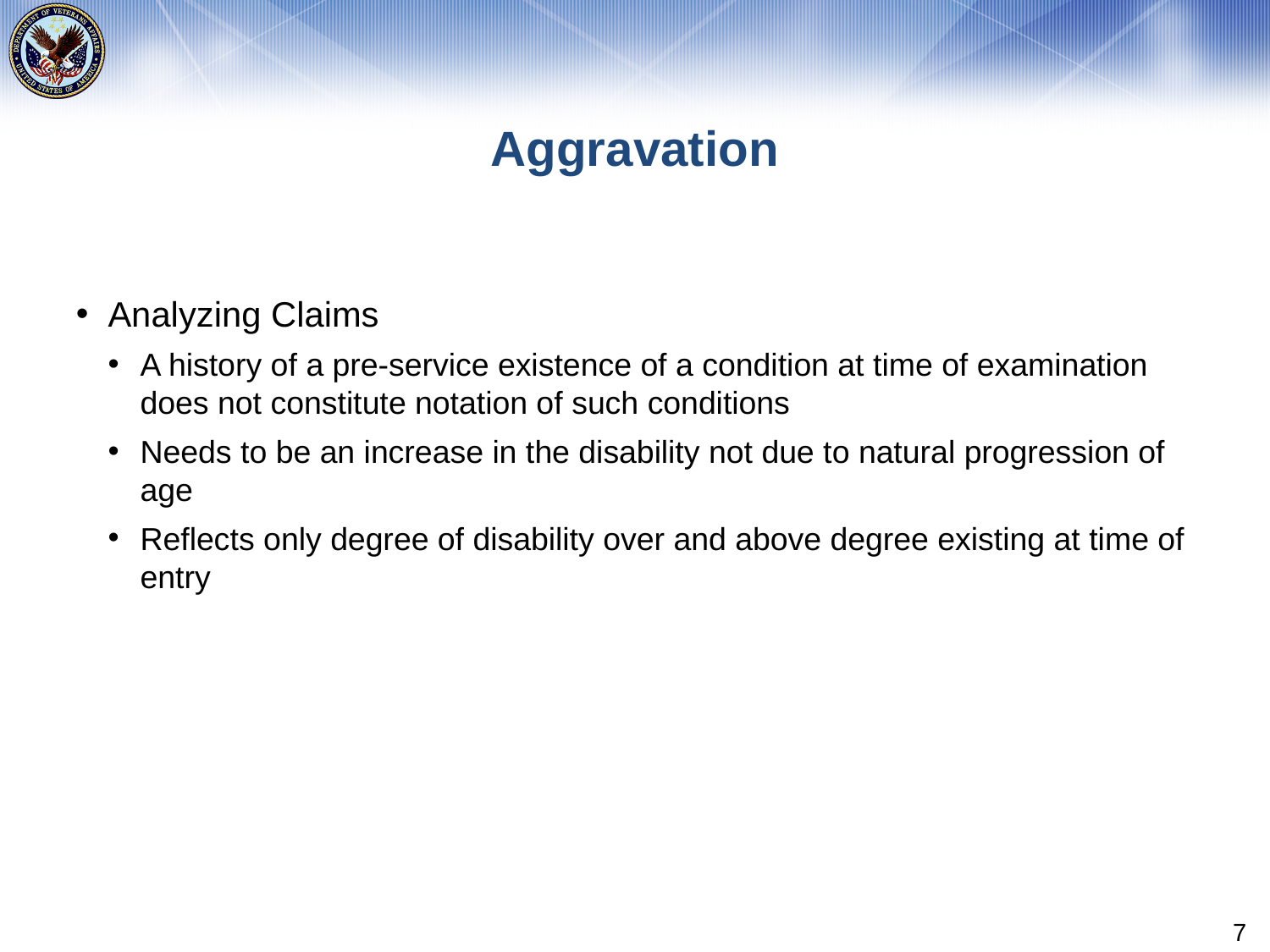

# Aggravation
Analyzing Claims
A history of a pre-service existence of a condition at time of examination does not constitute notation of such conditions
Needs to be an increase in the disability not due to natural progression of age
Reflects only degree of disability over and above degree existing at time of entry
7